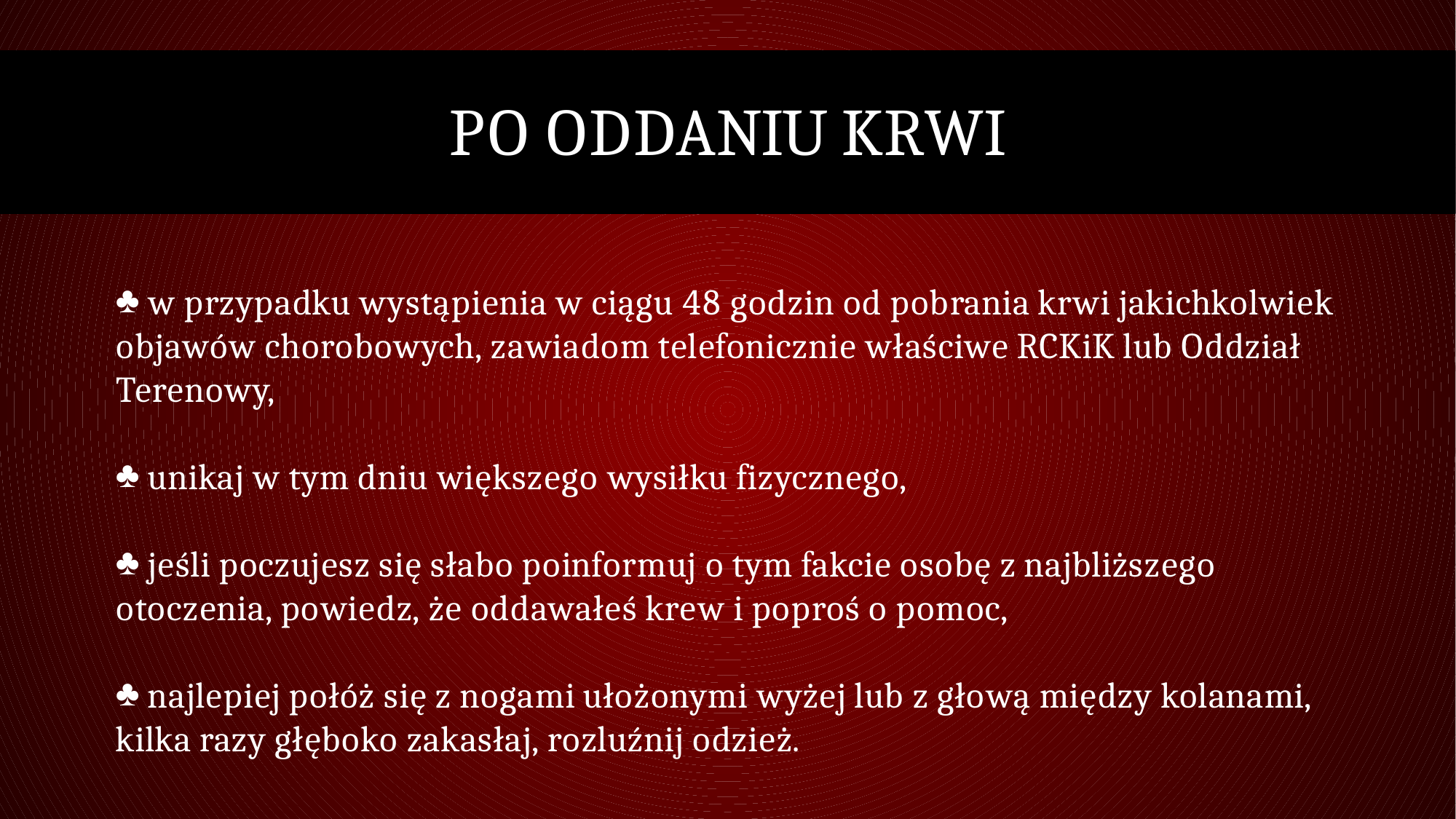

# Po oddaniu krwi
 w przypadku wystąpienia w ciągu 48 godzin od pobrania krwi jakichkolwiek objawów chorobowych, zawiadom telefonicznie właściwe RCKiK lub Oddział Terenowy,

 unikaj w tym dniu większego wysiłku fizycznego,

 jeśli poczujesz się słabo poinformuj o tym fakcie osobę z najbliższego otoczenia, powiedz, że oddawałeś krew i poproś o pomoc,

 najlepiej połóż się z nogami ułożonymi wyżej lub z głową między kolanami, kilka razy głęboko zakasłaj, rozluźnij odzież.